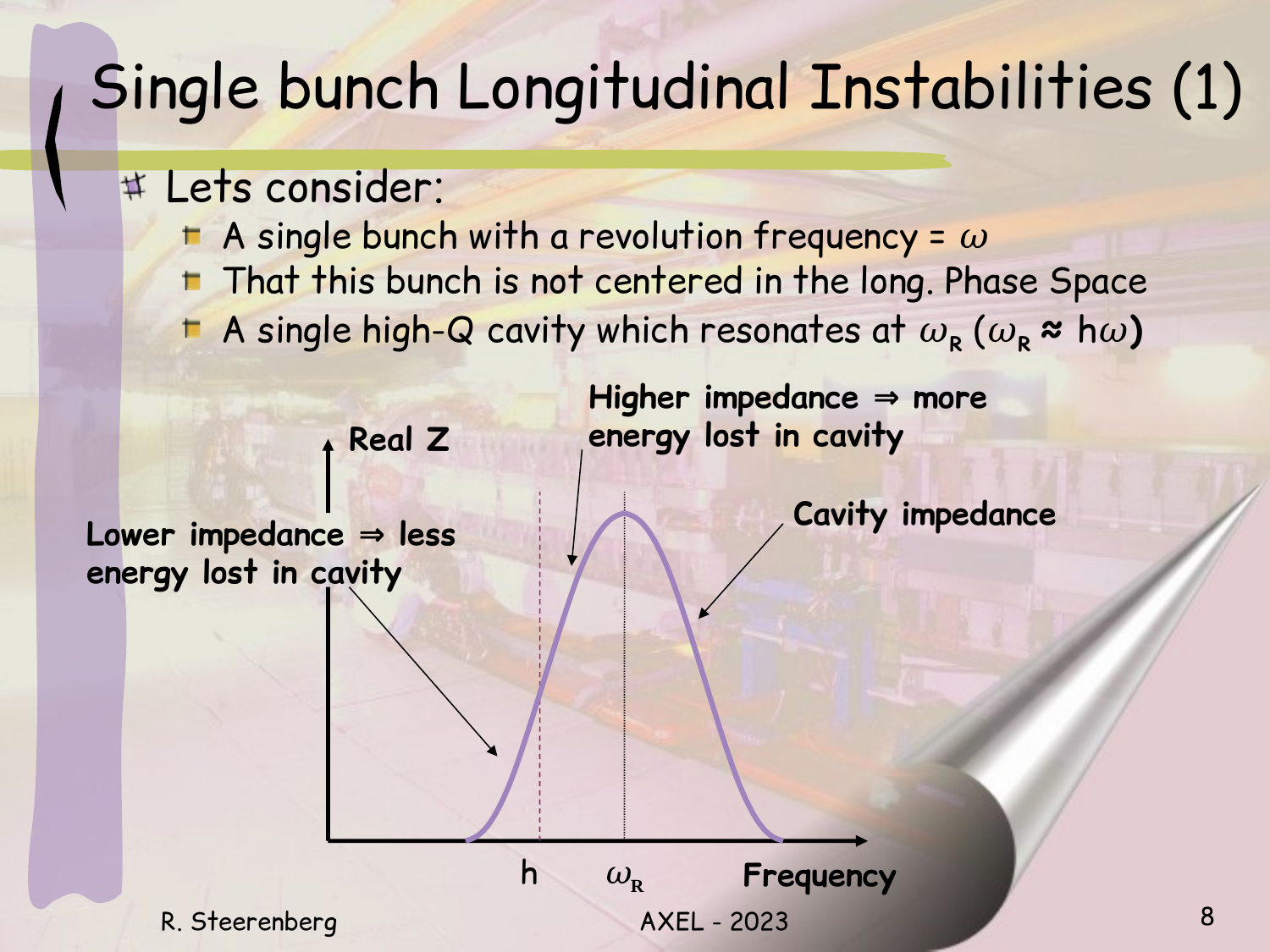

# Single bunch Longitudinal Instabilities (1)
Lets consider:
A single bunch with a revolution frequency = 𝜔
That this bunch is not centered in the long. Phase Space
A single high-Q cavity which resonates at 𝜔R (𝜔R ≈ h𝜔)

Higher impedance ⇒ more
energy lost in cavity
Real Z

Cavity impedance

Lower impedance ⇒ less energy lost in cavity

𝜔R

h𝜔
Frequency
R. Steerenberg
AXEL - 2023
8